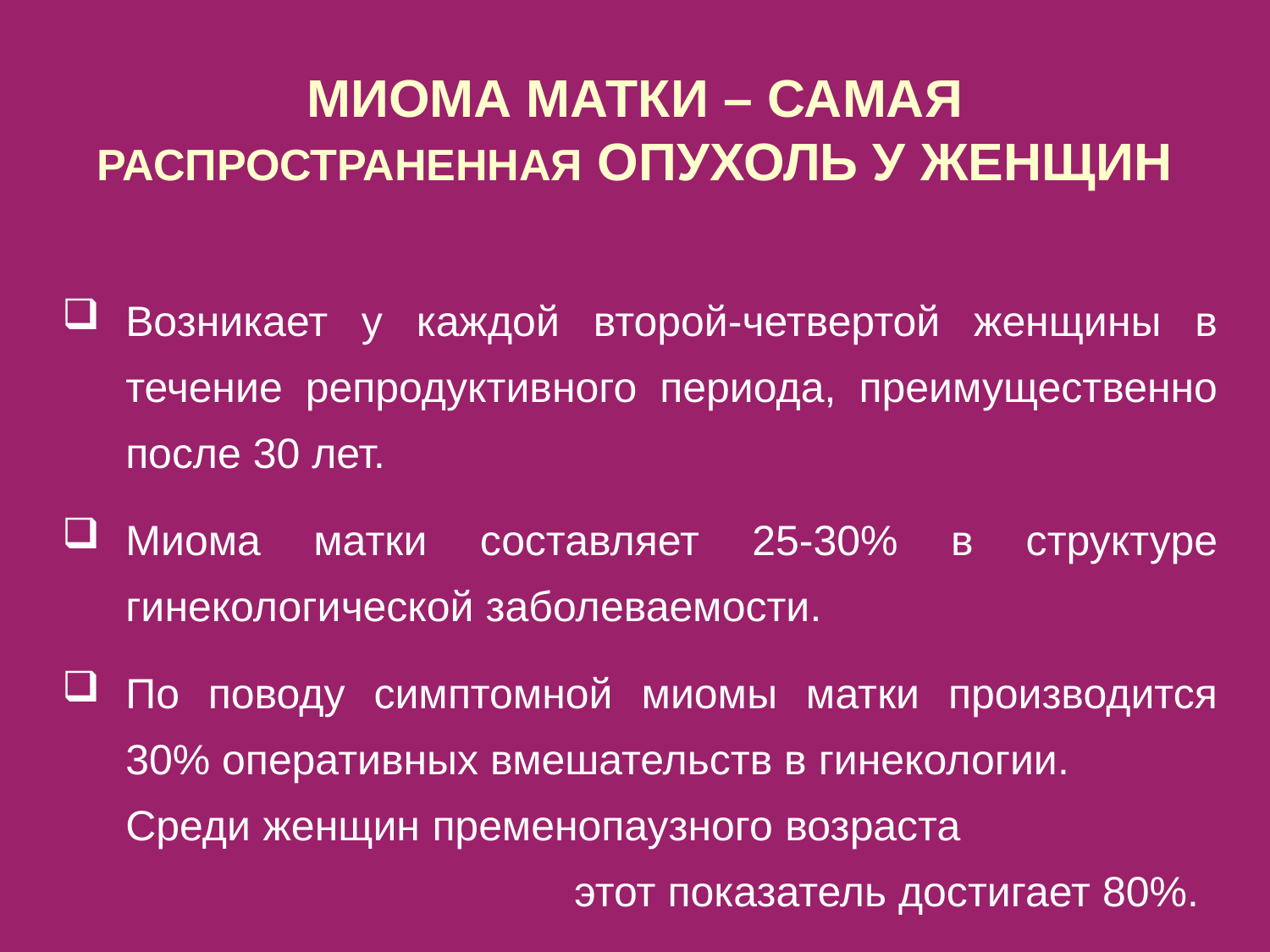

МИОМА МАТКИ – САМАЯ РАСПРОСТРАНЕННАЯ ОПУХОЛЬ У ЖЕНЩИН
Возникает у каждой второй-четвертой женщины в течение репродуктивного периода, преимущественно после 30 лет.
Миома матки составляет 25-30% в структуре гинекологической заболеваемости.
По поводу симптомной миомы матки производится 30% оперативных вмешательств в гинекологии.
Среди женщин пременопаузного возраста                                                            этот показатель достигает 80%.